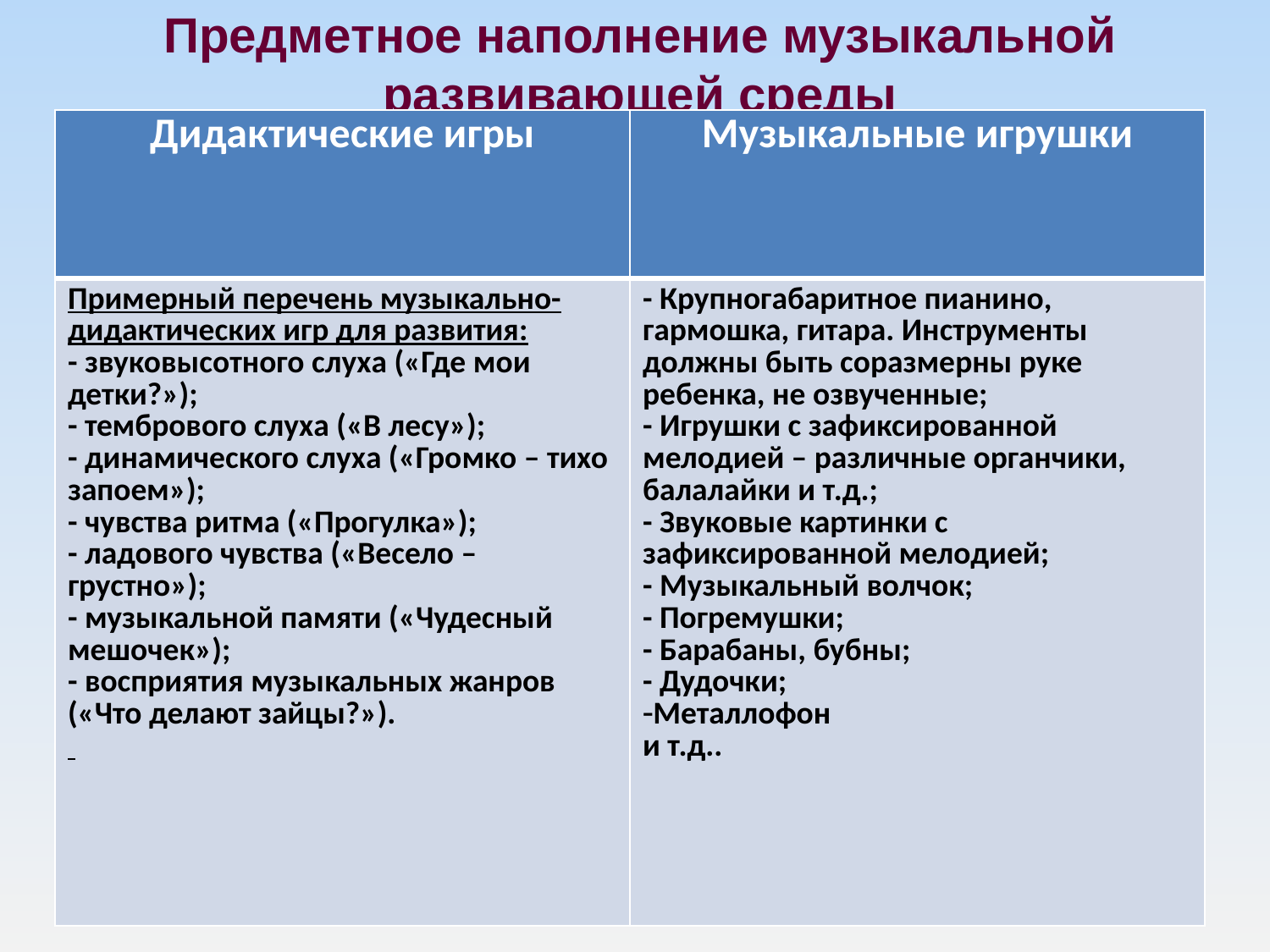

# Предметное наполнение музыкальной развивающей среды
| Дидактические игры | Музыкальные игрушки |
| --- | --- |
| Примерный перечень музыкально-дидактических игр для развития: - звуковысотного слуха («Где мои детки?»); - тембрового слуха («В лесу»); - динамического слуха («Громко – тихо запоем»); - чувства ритма («Прогулка»); - ладового чувства («Весело – грустно»); - музыкальной памяти («Чудесный мешочек»); - восприятия музыкальных жанров («Что делают зайцы?»). | - Крупногабаритное пианино, гармошка, гитара. Инструменты должны быть соразмерны руке ребенка, не озвученные; - Игрушки с зафиксированной мелодией – различные органчики, балалайки и т.д.; - Звуковые картинки с зафиксированной мелодией; - Музыкальный волчок; - Погремушки; - Барабаны, бубны; - Дудочки; Металлофон и т.д.. |